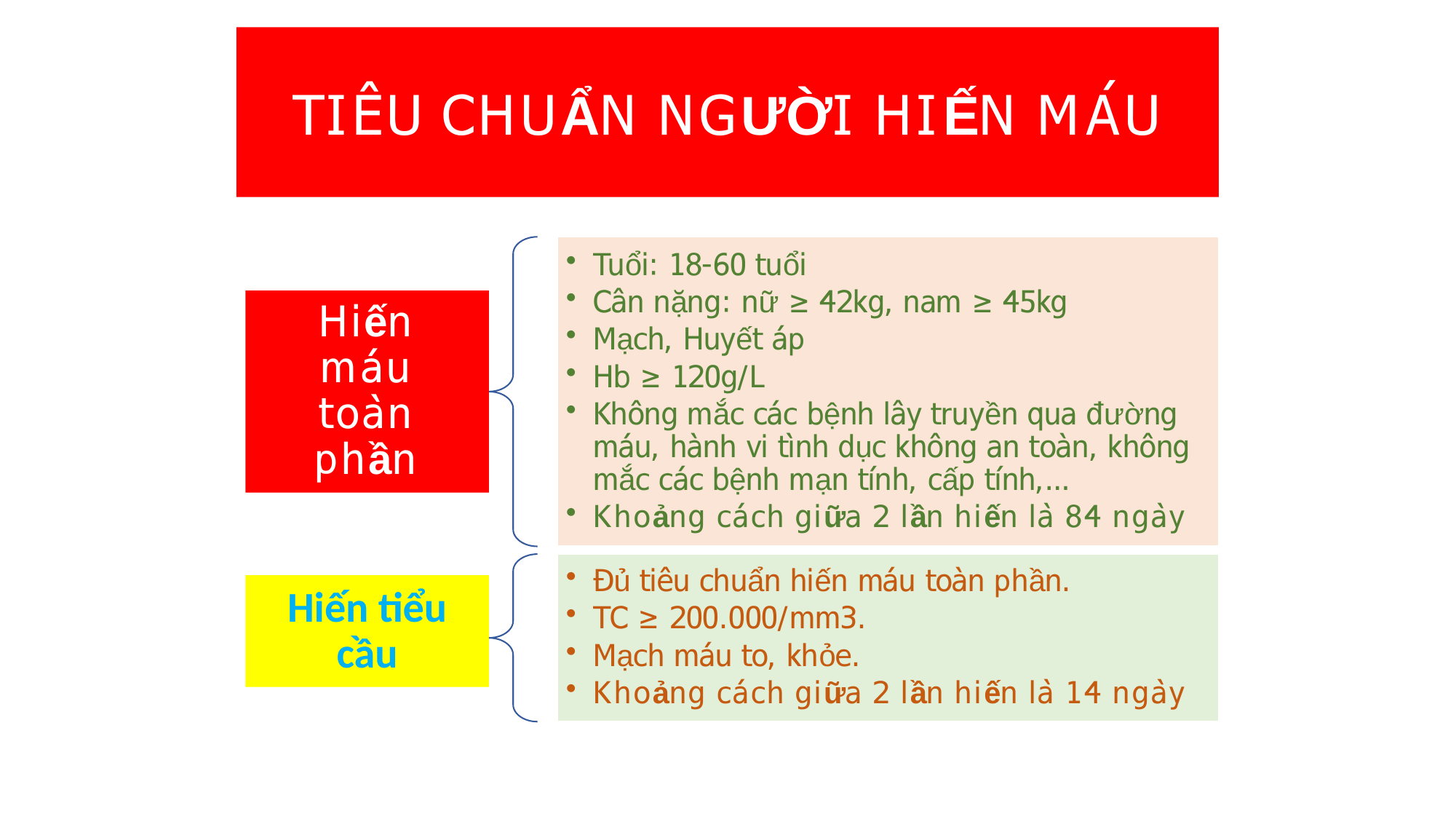

# TIÊU CHUẨN NGƯỜI HIẾN MÁU
Hiến máu toàn phần
Tuổi: 18-60 tuổi
Cân nặng: nữ ≥ 42kg, nam ≥ 45kg
Mạch, Huyết áp
Hb ≥ 120g/L
Không mắc các bệnh lây truyền qua đường máu, hành vi tình dục không an toàn, không mắc các bệnh mạn tính, cấp tính,…
Khoảng cách giữa 2 lần hiến là 84 ngày
Hiến tiểu cầu
Đủ tiêu chuẩn hiến máu toàn phần.
TC ≥ 200.000/mm3.
Mạch máu to, khỏe.
Khoảng cách giữa 2 lần hiến là 14 ngày